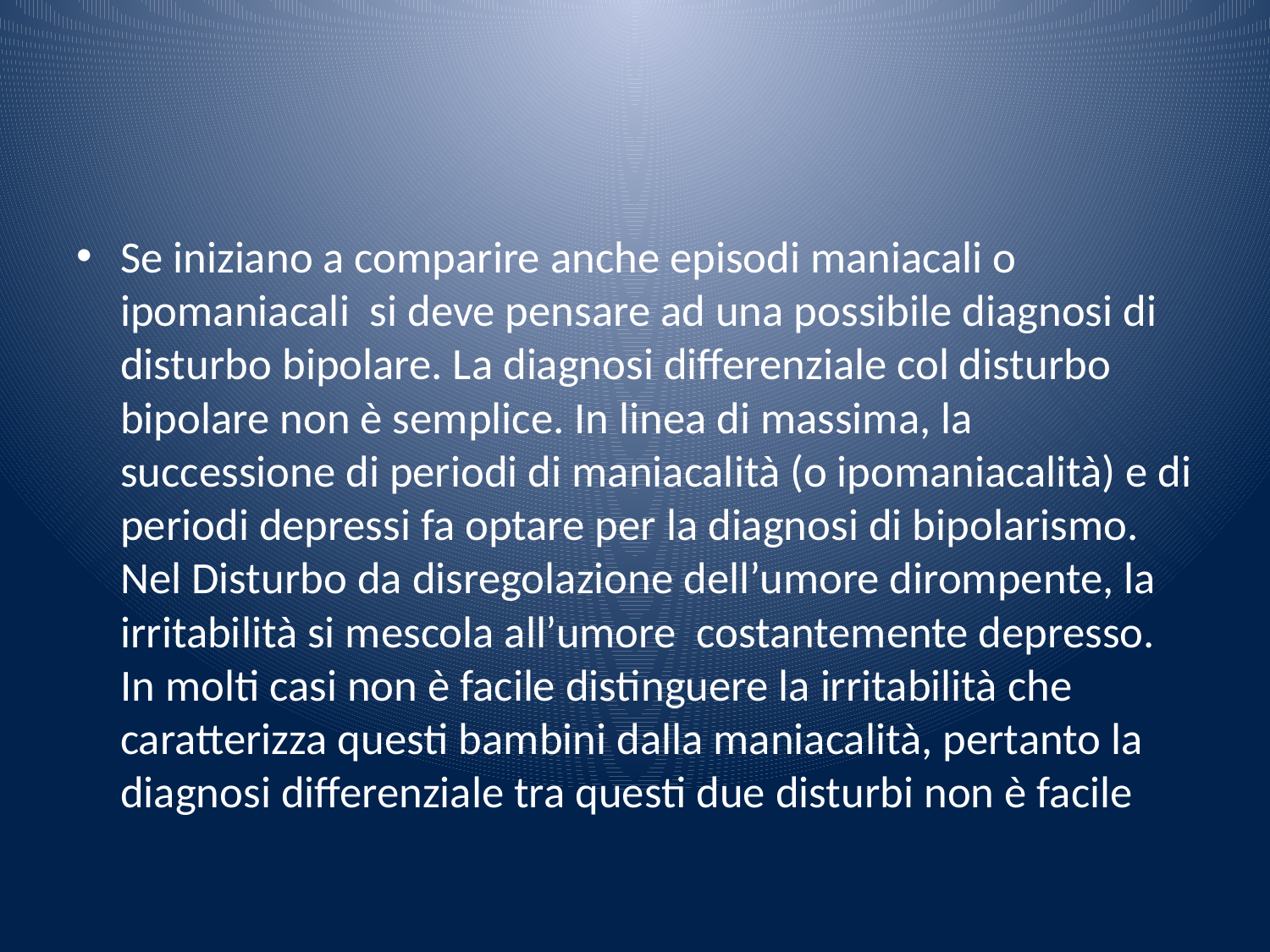

#
Se iniziano a comparire anche episodi maniacali o ipomaniacali  si deve pensare ad una possibile diagnosi di disturbo bipolare. La diagnosi differenziale col disturbo bipolare non è semplice. In linea di massima, la successione di periodi di maniacalità (o ipomaniacalità) e di periodi depressi fa optare per la diagnosi di bipolarismo.  Nel Disturbo da disregolazione dell’umore dirompente, la irritabilità si mescola all’umore  costantemente depresso. In molti casi non è facile distinguere la irritabilità che caratterizza questi bambini dalla maniacalità, pertanto la diagnosi differenziale tra questi due disturbi non è facile